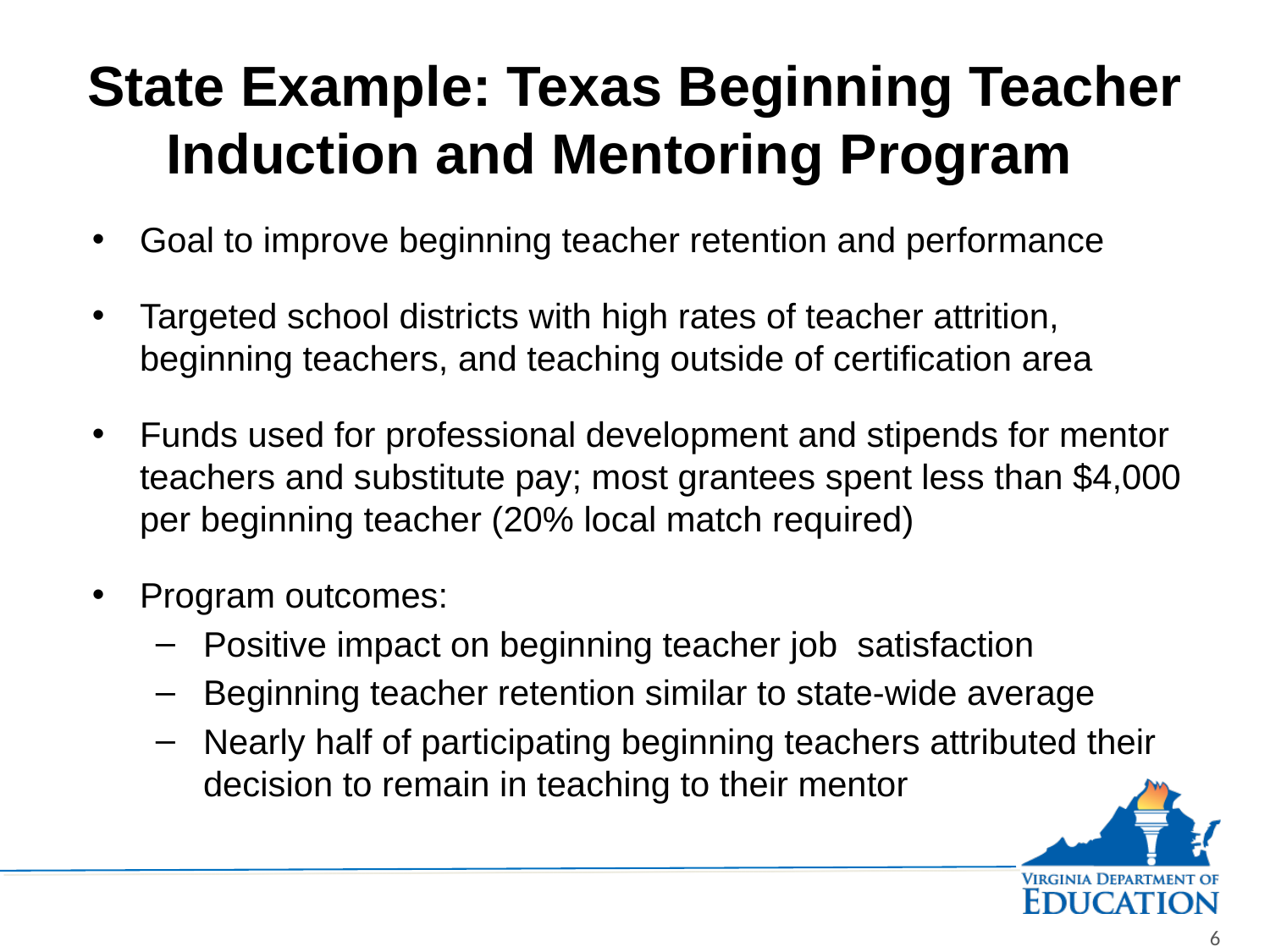

# State Example: Texas Beginning Teacher Induction and Mentoring Program
Goal to improve beginning teacher retention and performance

Targeted school districts with high rates of teacher attrition, beginning teachers, and teaching outside of certification area

Funds used for professional development and stipends for mentor teachers and substitute pay; most grantees spent less than $4,000 per beginning teacher (20% local match required)

Program outcomes:
Positive impact on beginning teacher job  satisfaction
Beginning teacher retention similar to state-wide average
Nearly half of participating beginning teachers attributed their decision to remain in teaching to their mentor

6